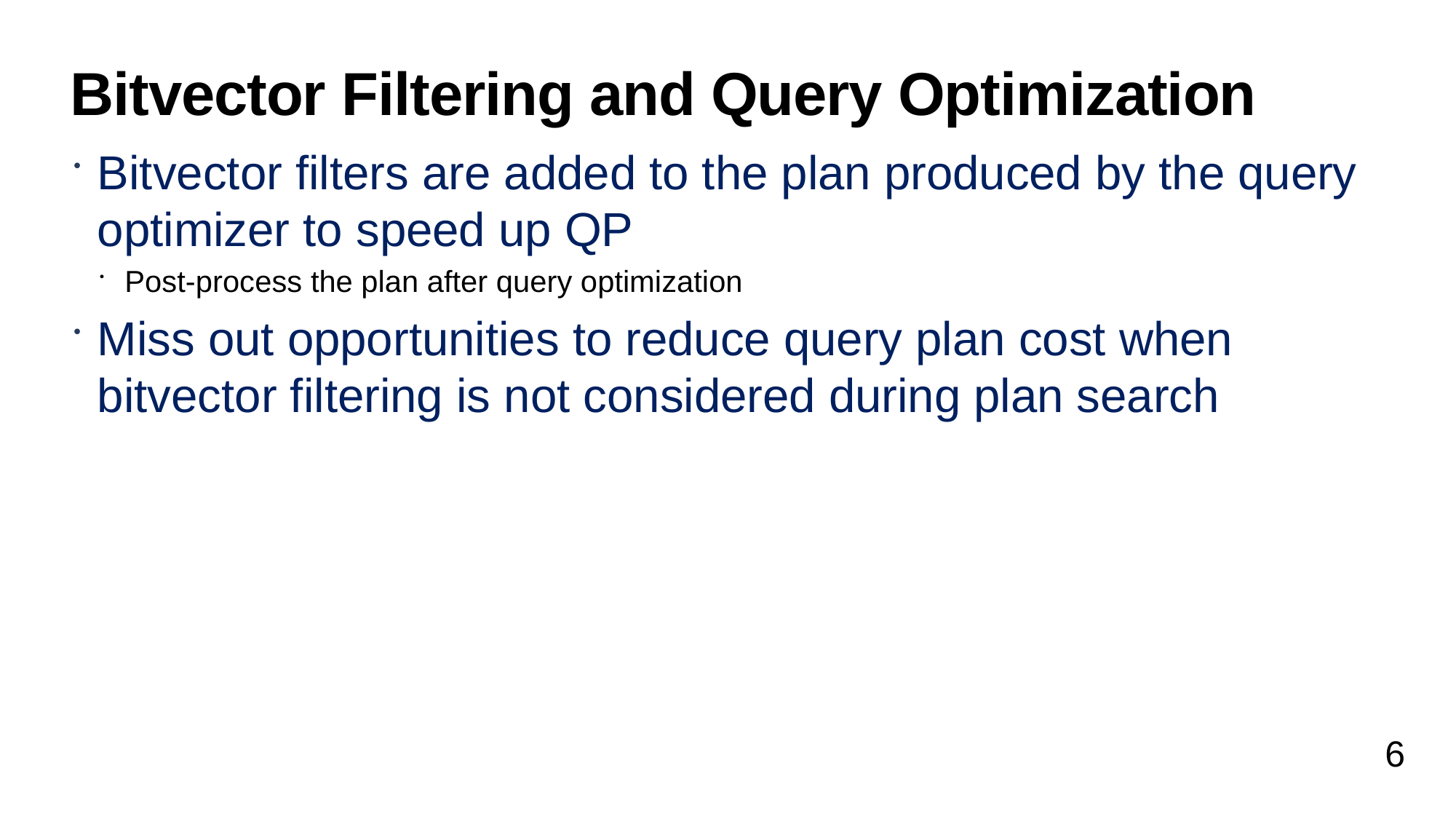

# Bitvector Filtering and Query Optimization
Bitvector filters are added to the plan produced by the query optimizer to speed up QP
Post-process the plan after query optimization
Miss out opportunities to reduce query plan cost when bitvector filtering is not considered during plan search
6